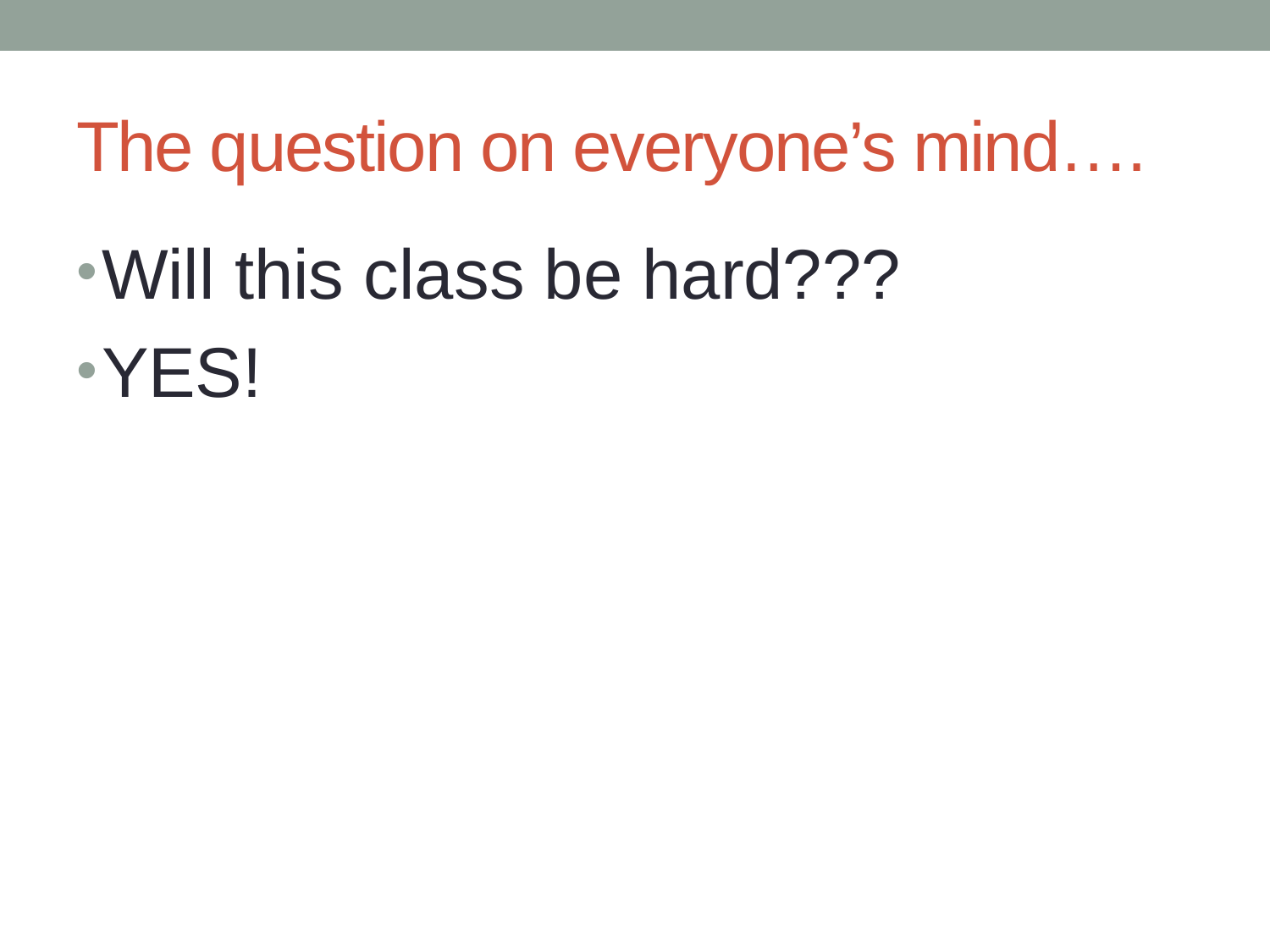

# The question on everyone’s mind….
Will this class be hard???
YES!